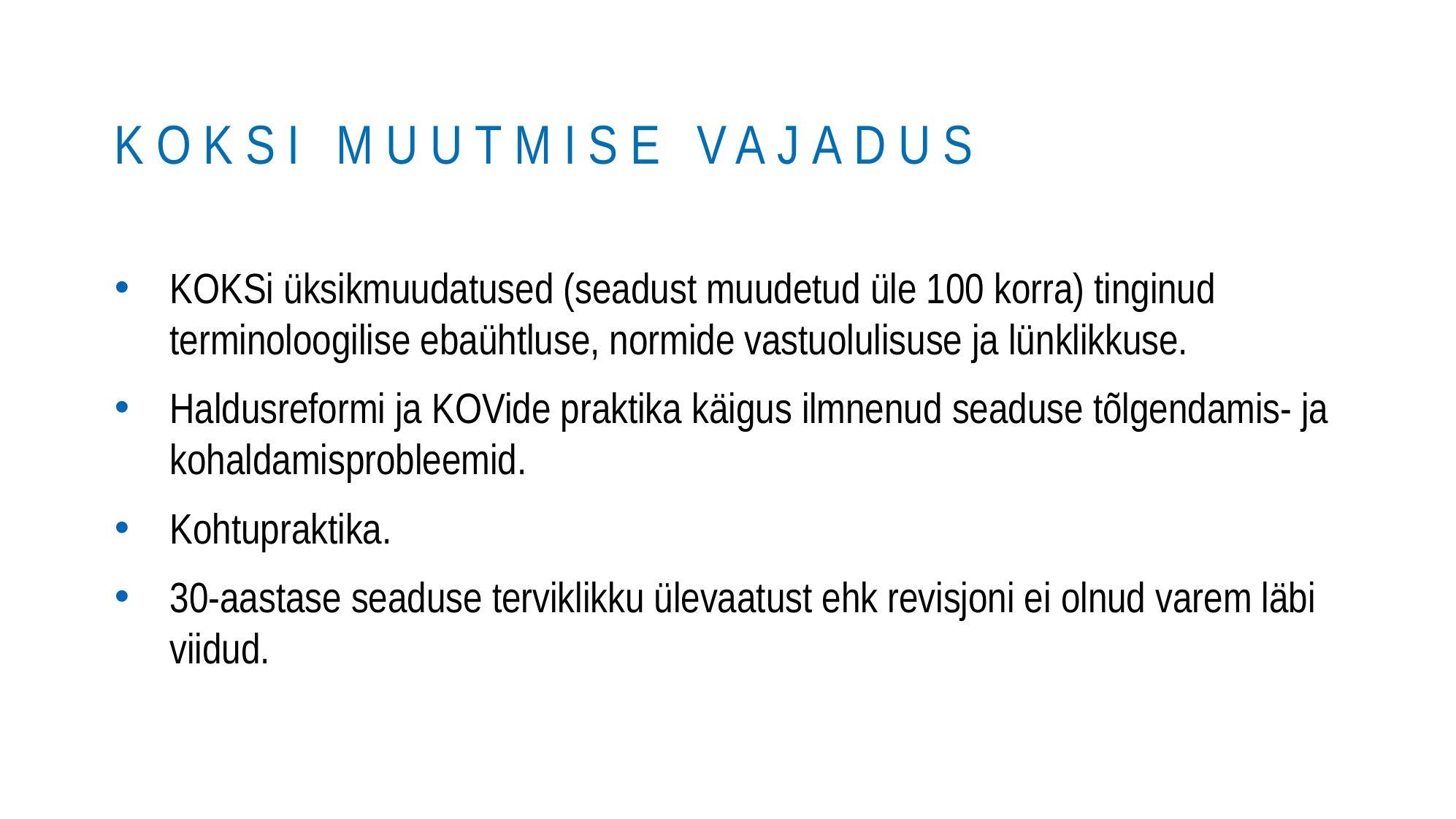

# KOKSi muutmise vajadus
KOKSi üksikmuudatused (seadust muudetud üle 100 korra) tinginud  terminoloogilise ebaühtluse, normide vastuolulisuse ja lünklikkuse.
Haldusreformi ja KOVide praktika käigus ilmnenud seaduse tõlgendamis- ja kohaldamisprobleemid.
Kohtupraktika.
30-aastase seaduse terviklikku ülevaatust ehk revisjoni ei olnud varem läbi viidud.